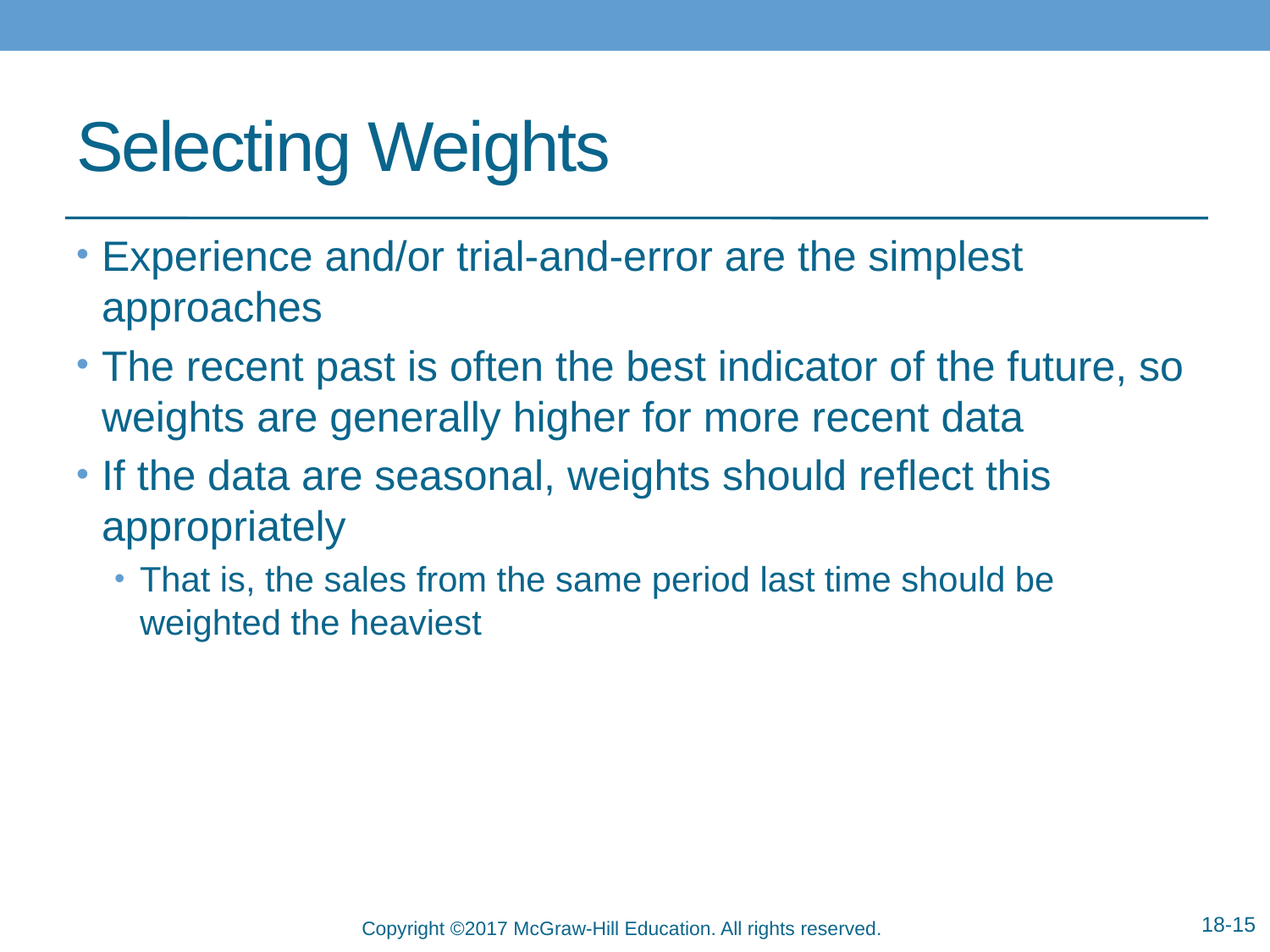

# Selecting Weights
Experience and/or trial-and-error are the simplest approaches
The recent past is often the best indicator of the future, so weights are generally higher for more recent data
If the data are seasonal, weights should reflect this appropriately
That is, the sales from the same period last time should be weighted the heaviest
18-15